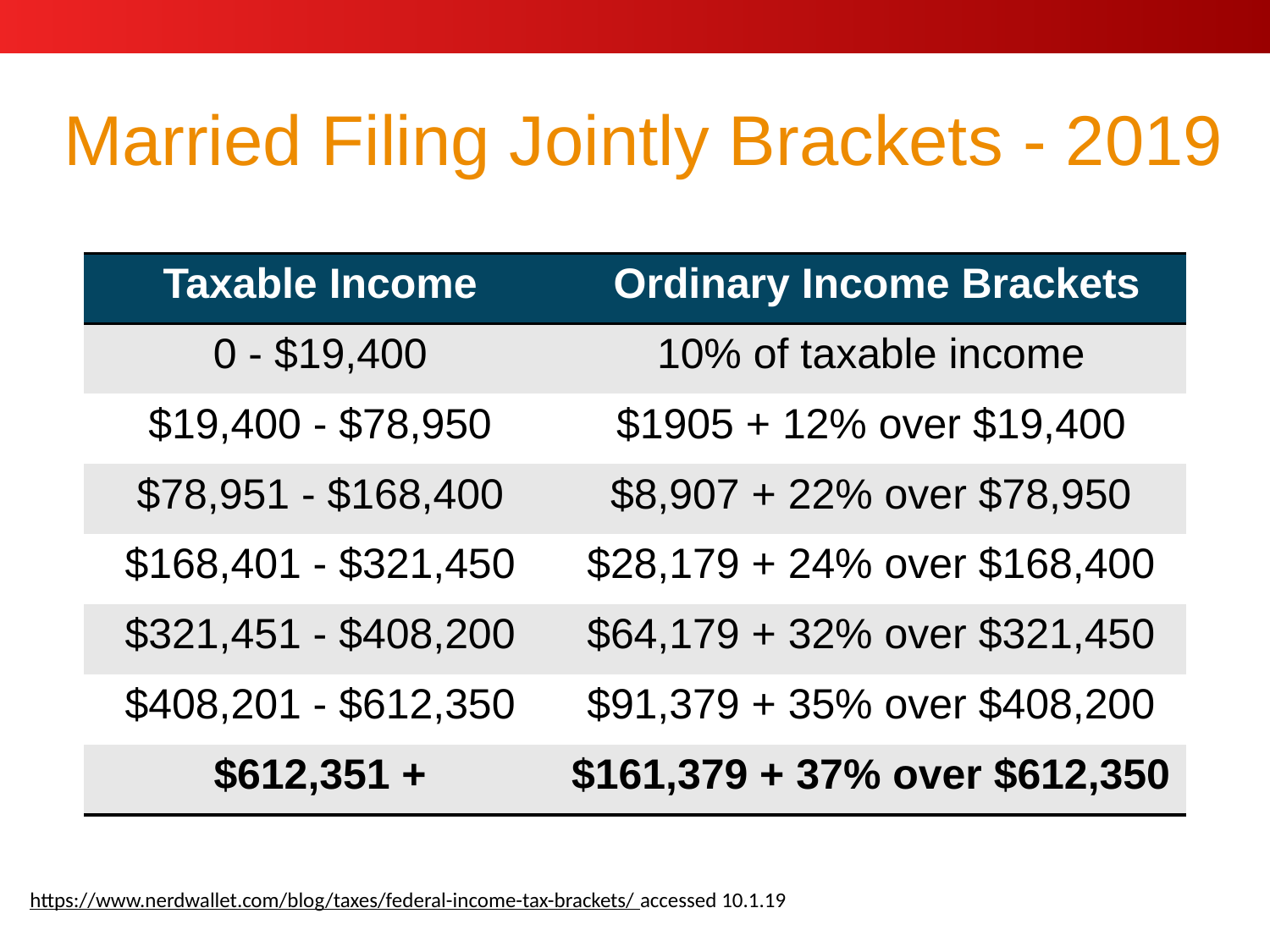

# Married Filing Jointly Brackets - 2019
| Taxable Income | Ordinary Income Brackets |
| --- | --- |
| 0 - $19,400 | 10% of taxable income |
| $19,400 - $78,950 | $1905 + 12% over $19,400 |
| $78,951 - $168,400 | $8,907 + 22% over $78,950 |
| $168,401 - $321,450 | $28,179 + 24% over $168,400 |
| $321,451 - $408,200 | $64,179 + 32% over $321,450 |
| $408,201 - $612,350 | $91,379 + 35% over $408,200 |
| $612,351 + | $161,379 + 37% over $612,350 |
https://www.nerdwallet.com/blog/taxes/federal-income-tax-brackets/ accessed 10.1.19